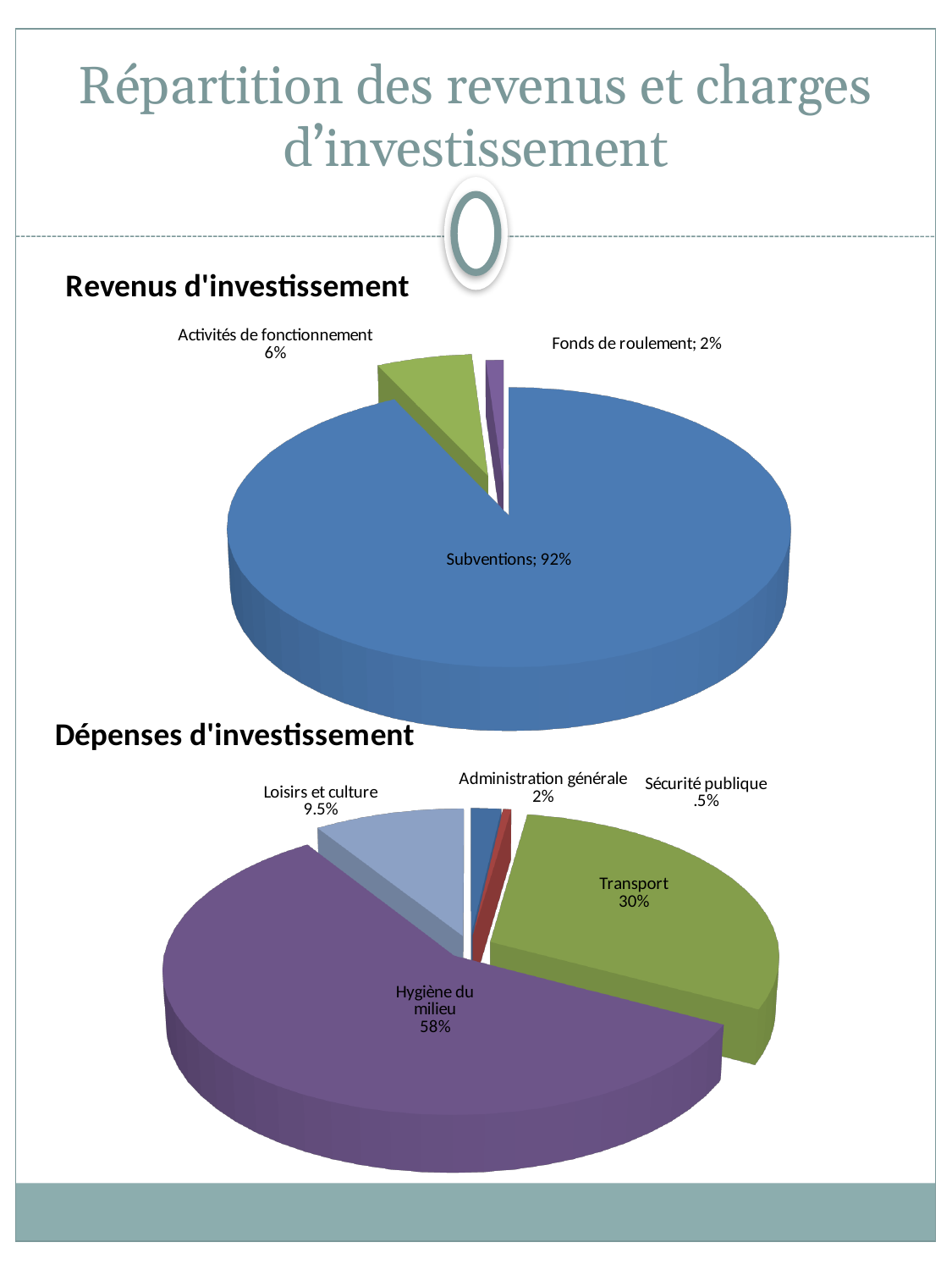

# Répartition des revenus et charges d’investissement

[unsupported chart]

[unsupported chart]